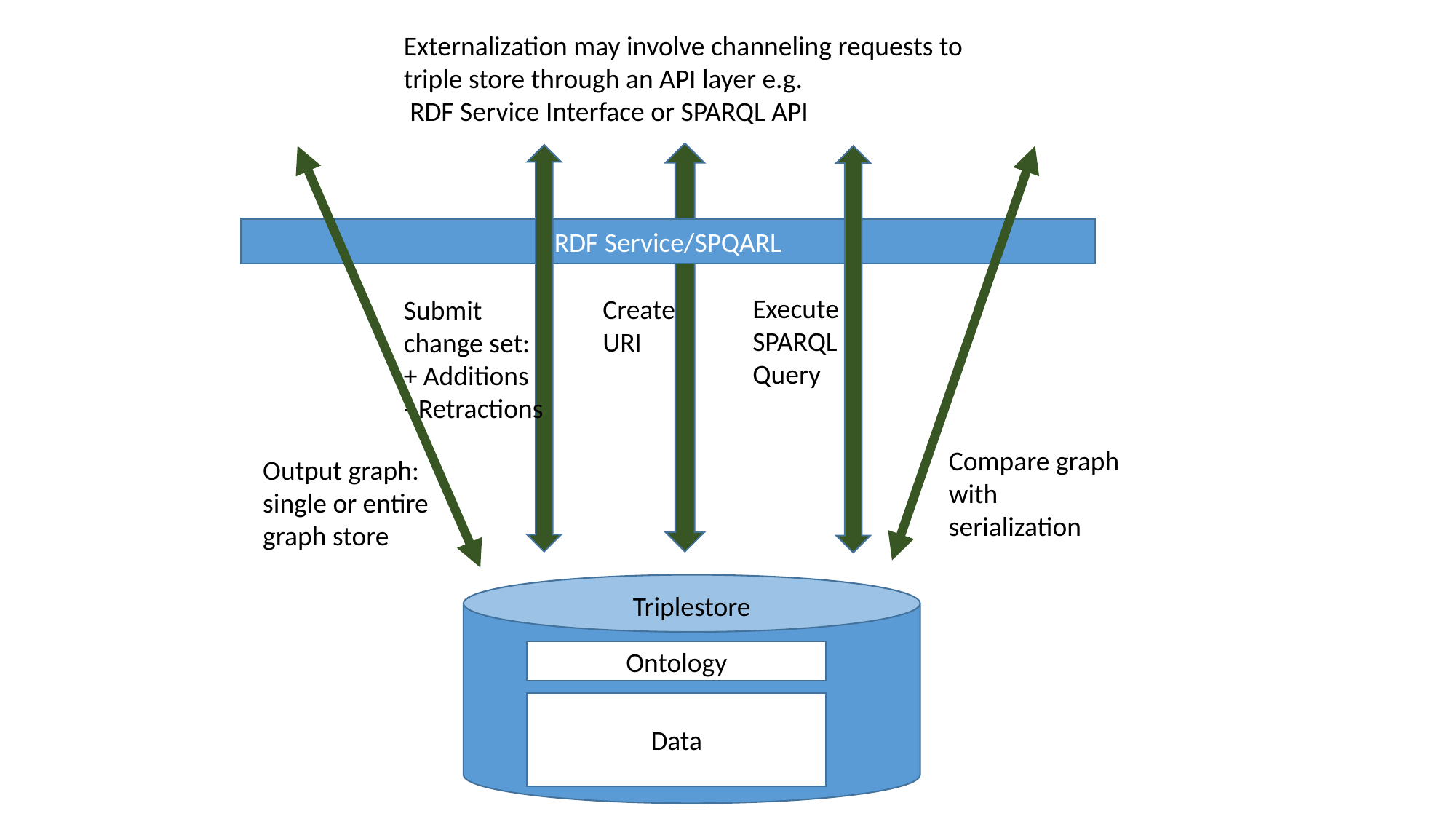

Externalization may involve channeling requests to triple store through an API layer e.g.
 RDF Service Interface or SPARQL API

RDF Service/SPQARL
Execute
SPARQL
Query
Create
URI
Submit
change set:
+ Additions
- Retractions
Compare graph with serialization
Output graph: single or entire graph store
Triplestore

Ontology
Data